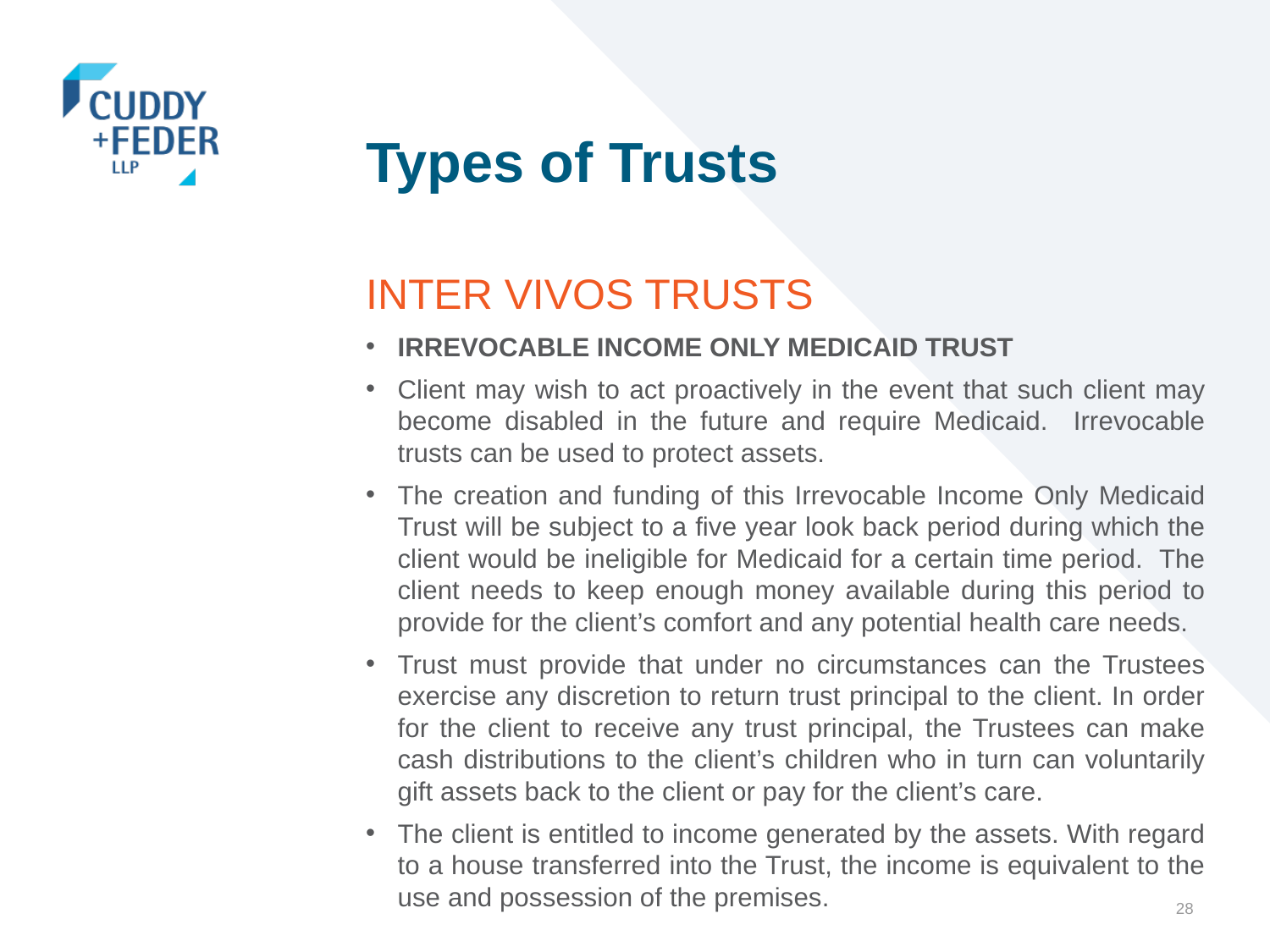

# Types of Trusts
INTER VIVOS TRUSTS
IRREVOCABLE INCOME ONLY MEDICAID TRUST
Client may wish to act proactively in the event that such client may become disabled in the future and require Medicaid.  Irrevocable trusts can be used to protect assets.
The creation and funding of this Irrevocable Income Only Medicaid Trust will be subject to a five year look back period during which the client would be ineligible for Medicaid for a certain time period.  The client needs to keep enough money available during this period to provide for the client’s comfort and any potential health care needs.
Trust must provide that under no circumstances can the Trustees exercise any discretion to return trust principal to the client. In order for the client to receive any trust principal, the Trustees can make cash distributions to the client’s children who in turn can voluntarily gift assets back to the client or pay for the client’s care.
The client is entitled to income generated by the assets. With regard to a house transferred into the Trust, the income is equivalent to the use and possession of the premises.
28